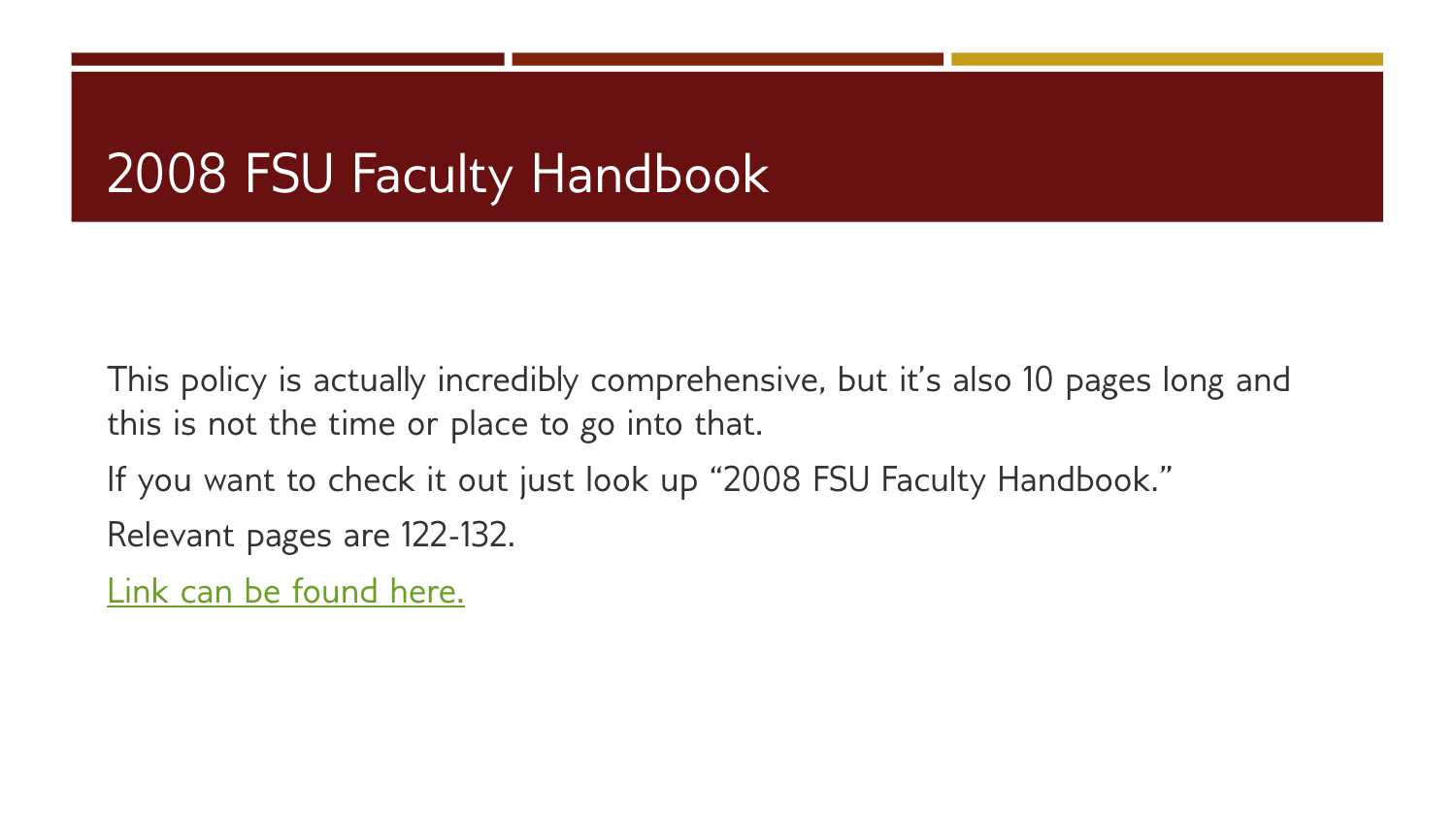

# 2008 FSU Faculty Handbook
This policy is actually incredibly comprehensive, but it’s also 10 pages long and this is not the time or place to go into that.
If you want to check it out just look up “2008 FSU Faculty Handbook.”
Relevant pages are 122-132.
Link can be found here.